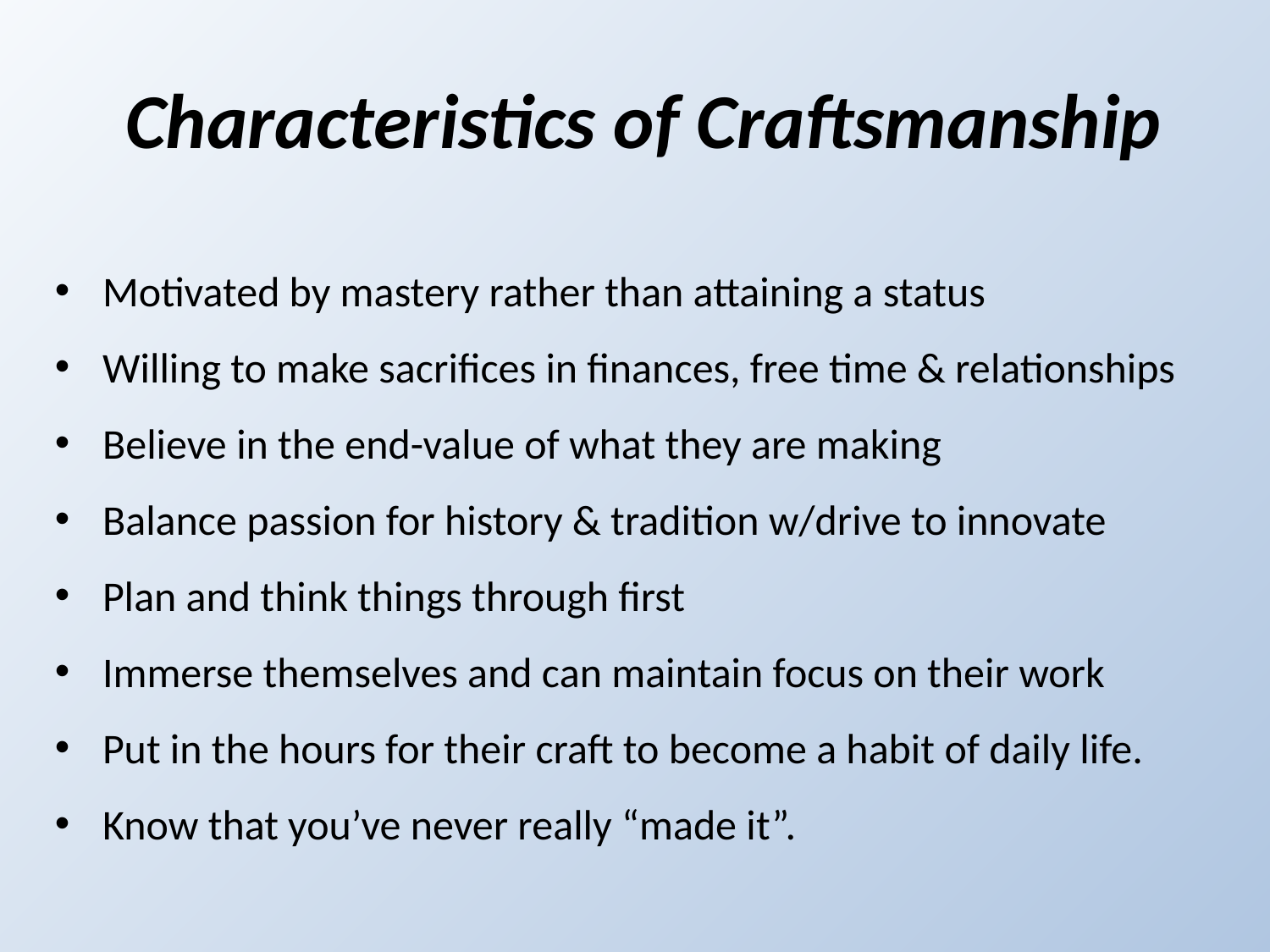

# Characteristics of Craftsmanship
Motivated by mastery rather than attaining a status
Willing to make sacrifices in finances, free time & relationships
Believe in the end-value of what they are making
Balance passion for history & tradition w/drive to innovate
Plan and think things through first
Immerse themselves and can maintain focus on their work
Put in the hours for their craft to become a habit of daily life.
Know that you’ve never really “made it”.